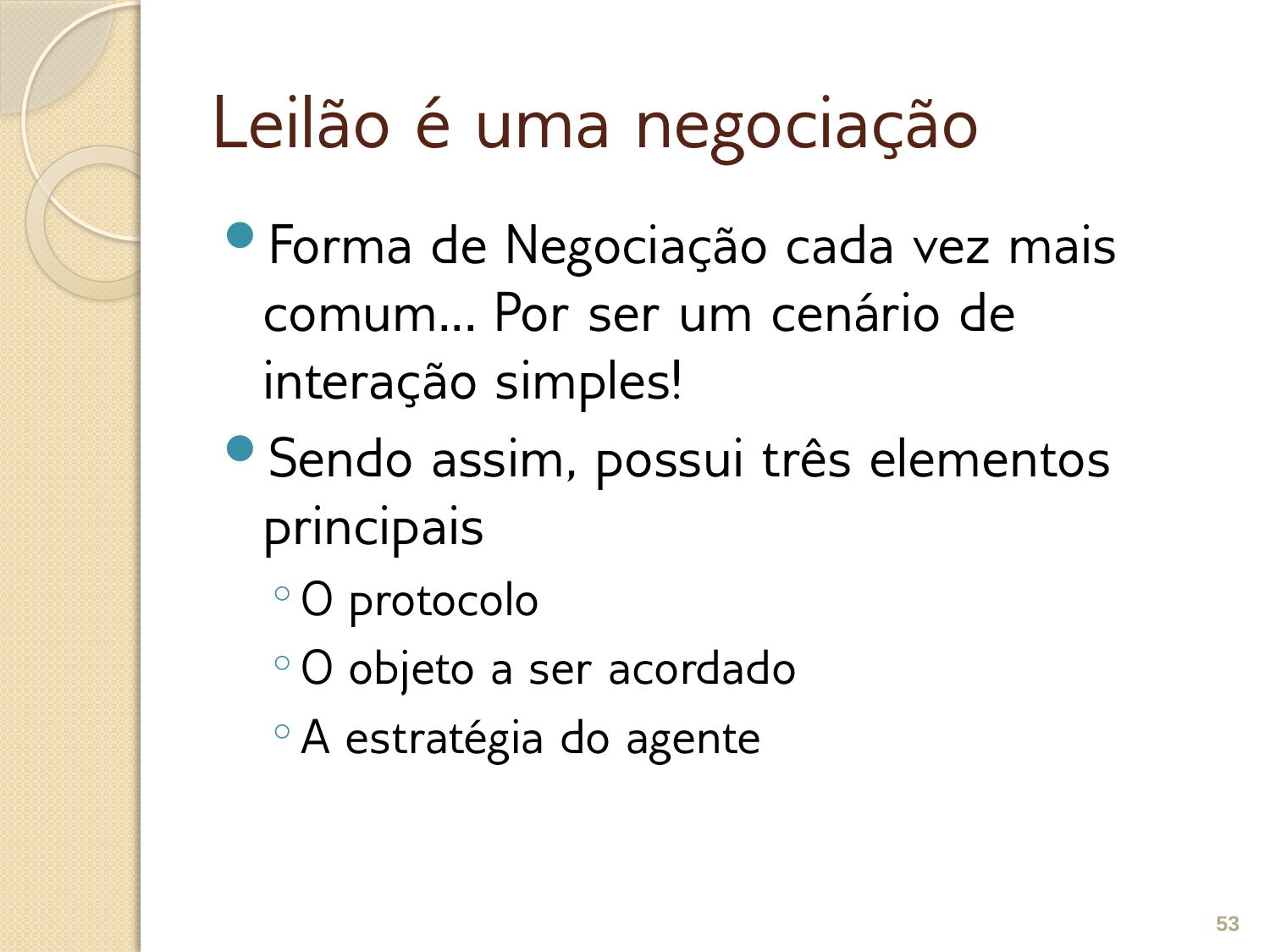

# Leilão é uma negociação
Forma de Negociação cada vez mais comum... Por ser um cenário de interação simples!
Sendo assim, possui três elementos principais
O protocolo
O objeto a ser acordado
A estratégia do agente
53